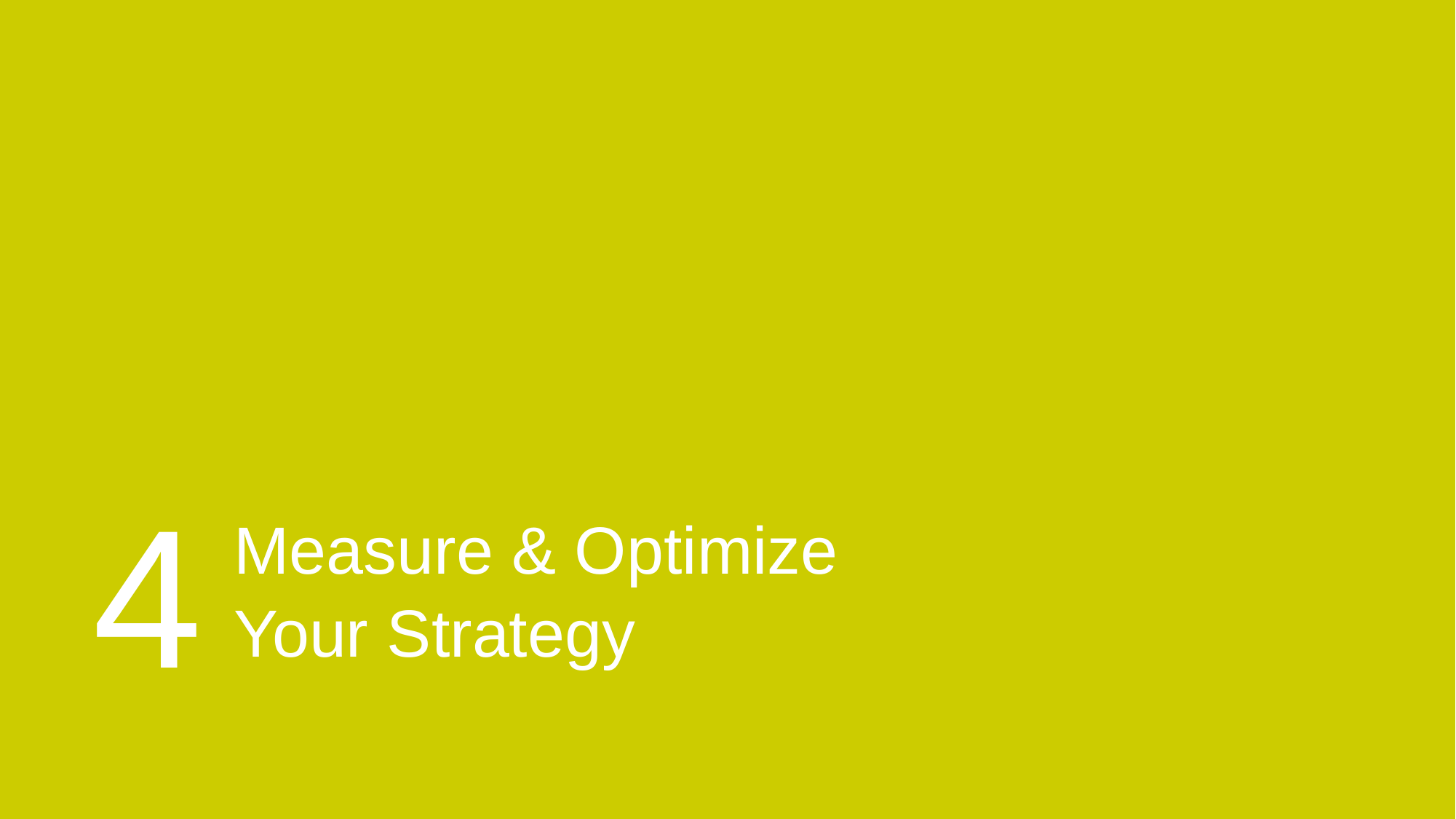

# 4
Measure & Optimize
Your Strategy